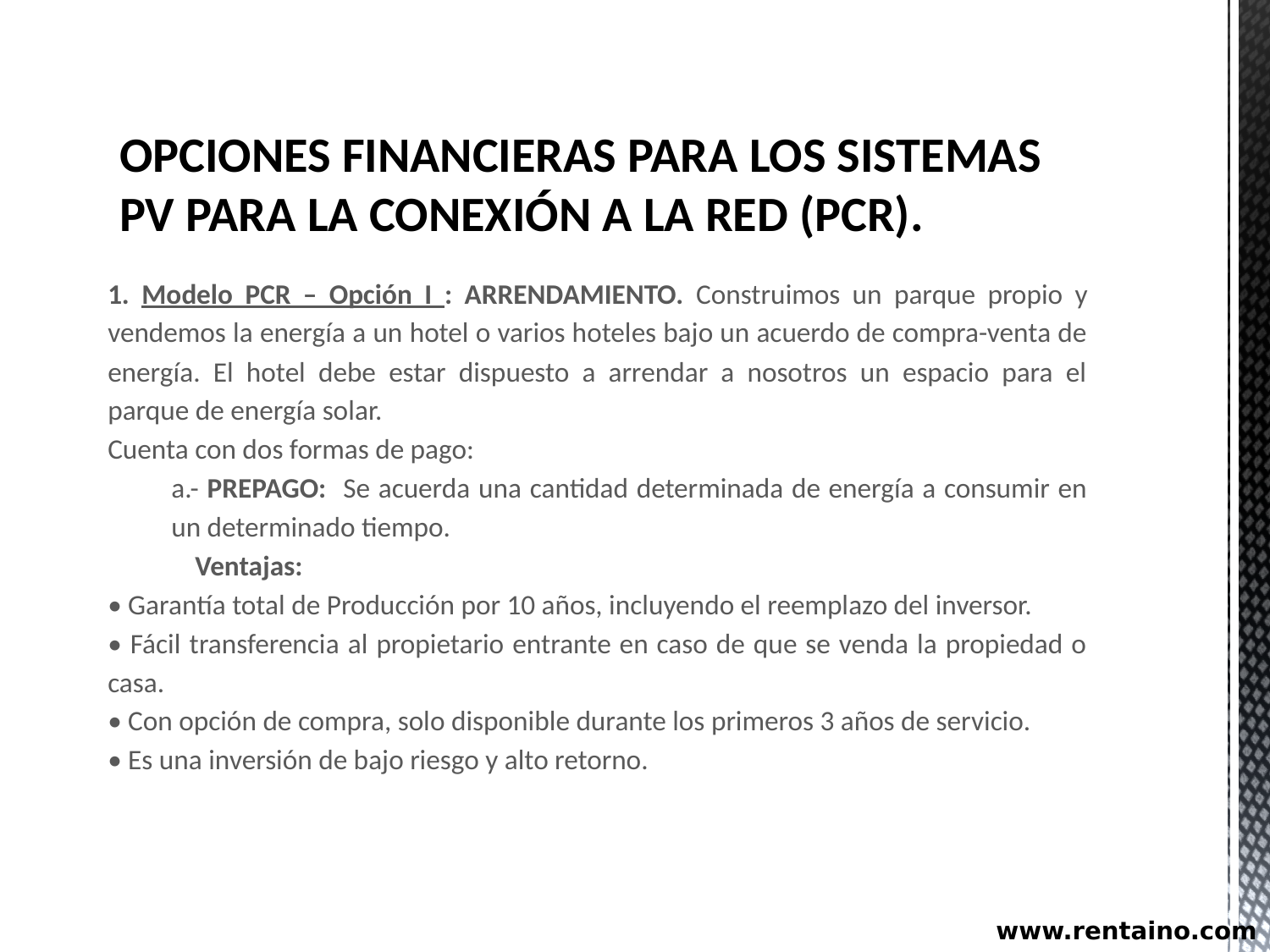

OPCIONES FINANCIERAS PARA LOS SISTEMAS PV PARA LA CONEXIÓN A LA RED (PCR).
1. Modelo PCR – Opción I : ARRENDAMIENTO. Construimos un parque propio y vendemos la energía a un hotel o varios hoteles bajo un acuerdo de compra-venta de energía. El hotel debe estar dispuesto a arrendar a nosotros un espacio para el parque de energía solar.
Cuenta con dos formas de pago:
	a.- PREPAGO:  Se acuerda una cantidad determinada de energía a consumir en 	un determinado tiempo.
		Ventajas:
• Garantía total de Producción por 10 años, incluyendo el reemplazo del inversor.
• Fácil transferencia al propietario entrante en caso de que se venda la propiedad o casa.
• Con opción de compra, solo disponible durante los primeros 3 años de servicio.
• Es una inversión de bajo riesgo y alto retorno.
www.rentaino.com